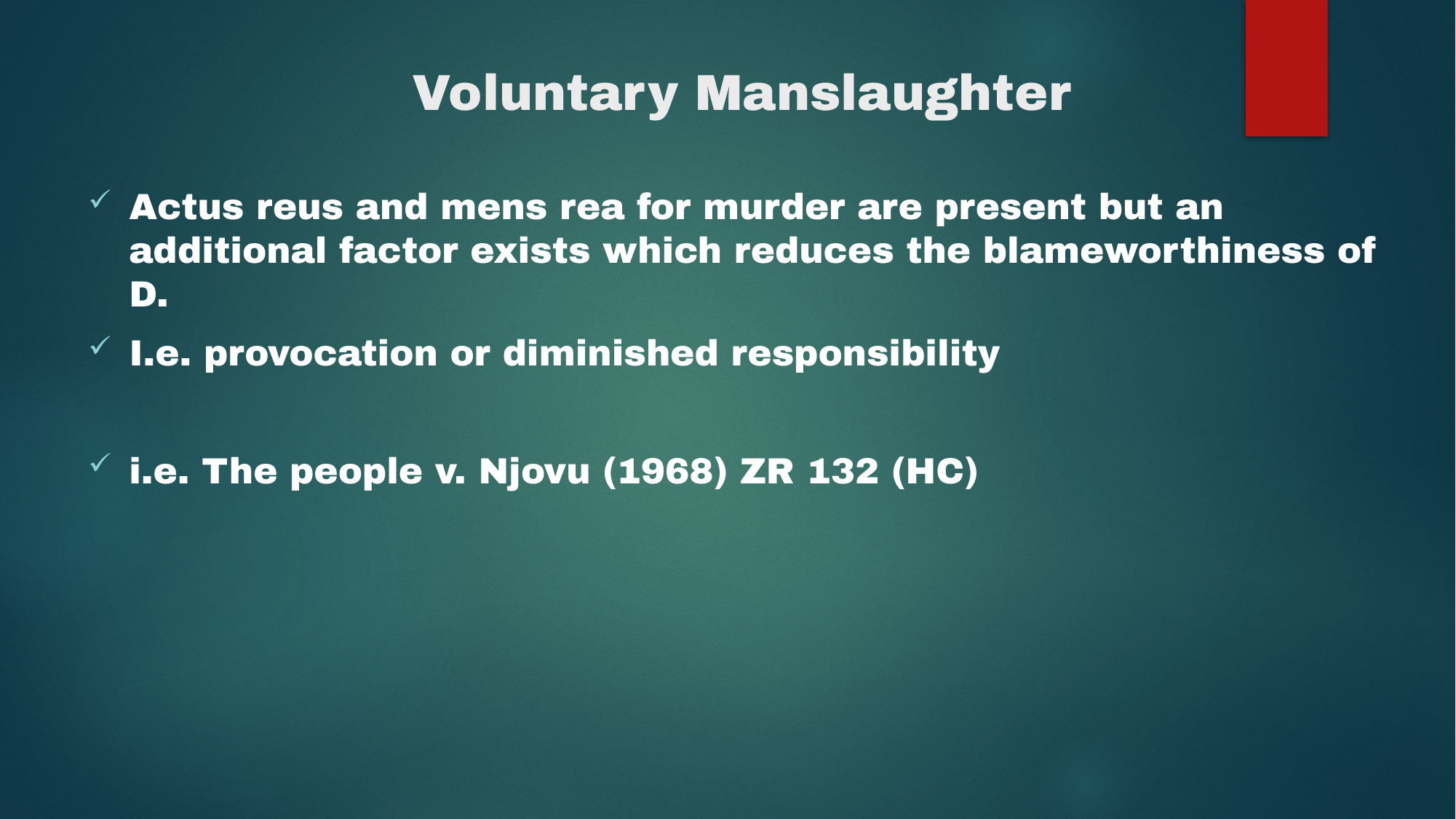

# Voluntary Manslaughter
Actus reus and mens rea for murder are present but an additional factor exists which reduces the blameworthiness of D.
I.e. provocation or diminished responsibility

i.e. The people v. Njovu (1968) ZR 132 (HC)